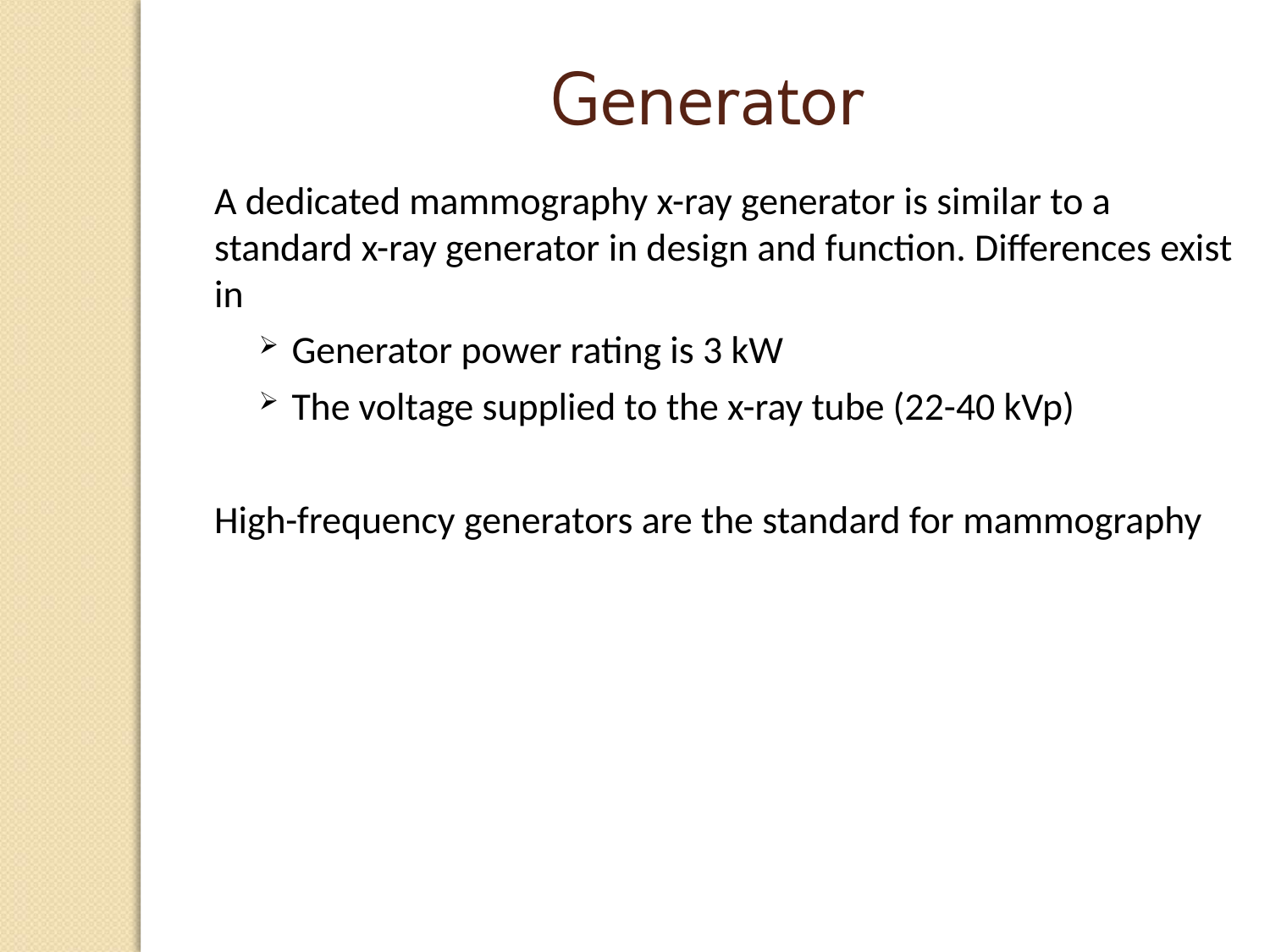

Generator
A dedicated mammography x-ray generator is similar to a standard x-ray generator in design and function. Differences exist in
Generator power rating is 3 kW
The voltage supplied to the x-ray tube (22-40 kVp)

High-frequency generators are the standard for mammography